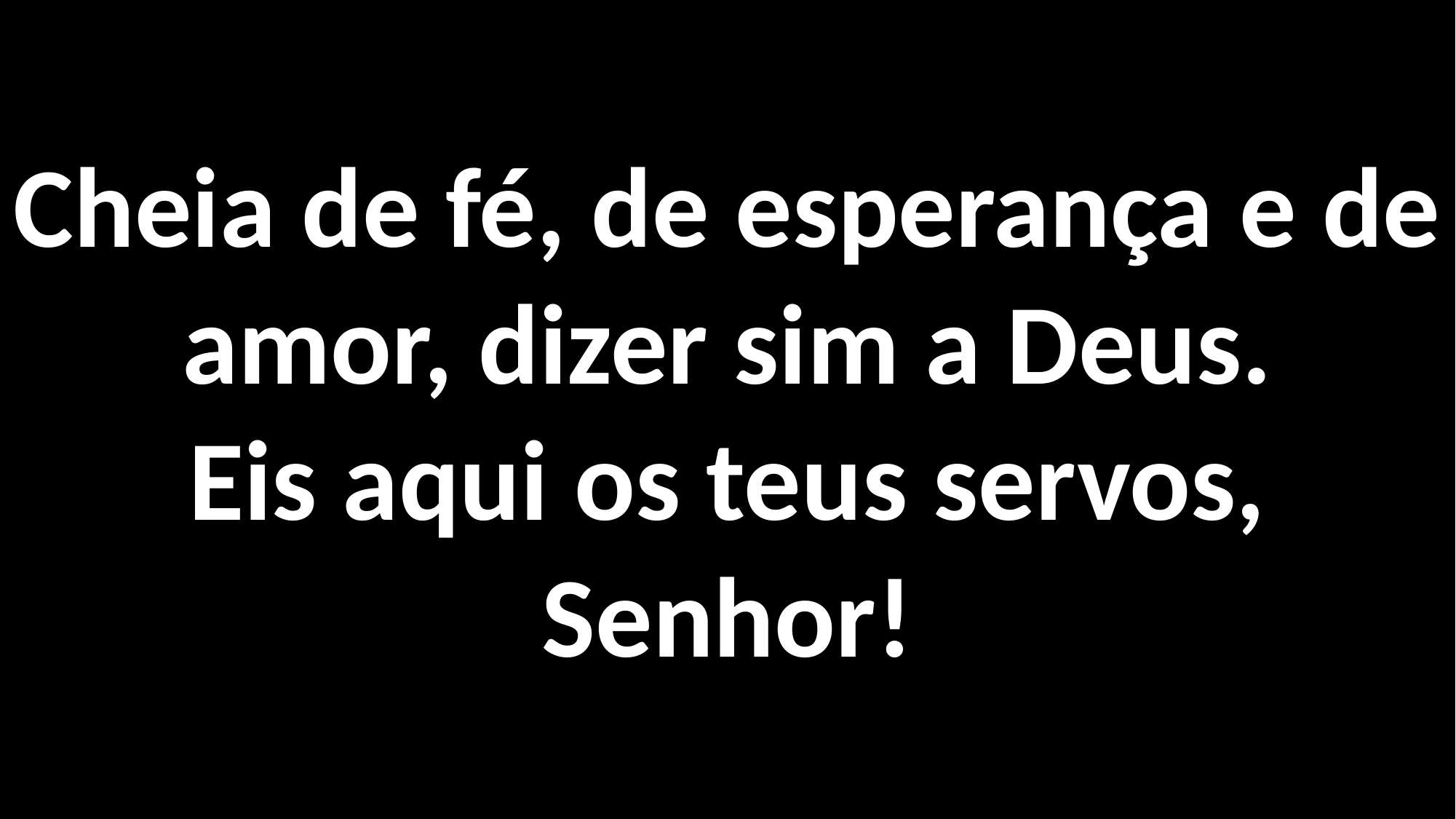

Cheia de fé, de esperança e de amor, dizer sim a Deus.
Eis aqui os teus servos, Senhor!